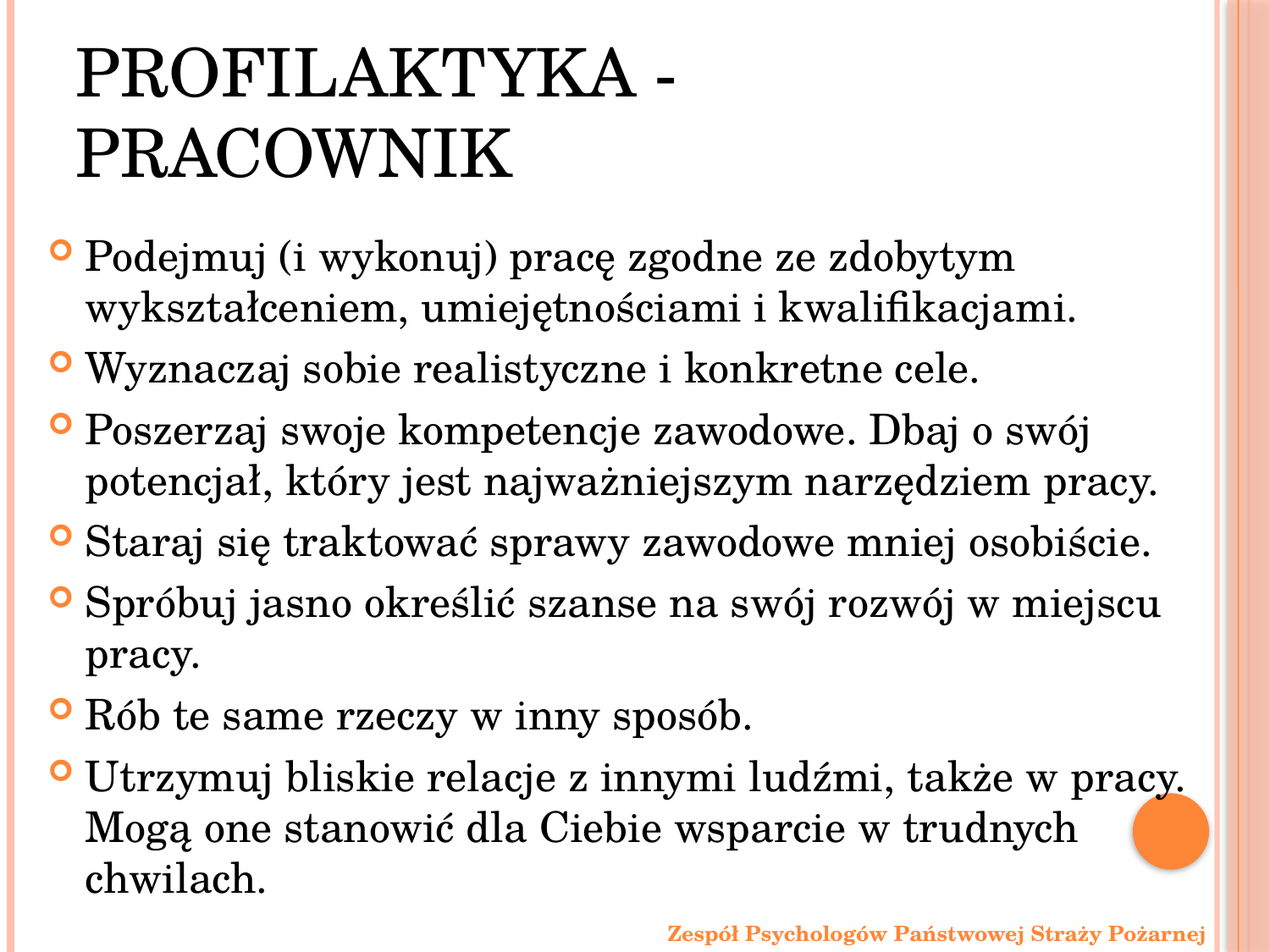

# Profilaktyka - pracownik
Podejmuj (i wykonuj) pracę zgodne ze zdobytym wykształceniem, umiejętnościami i kwalifikacjami.
Wyznaczaj sobie realistyczne i konkretne cele.
Poszerzaj swoje kompetencje zawodowe. Dbaj o swój potencjał, który jest najważniejszym narzędziem pracy.
Staraj się traktować sprawy zawodowe mniej osobiście.
Spróbuj jasno określić szanse na swój rozwój w miejscu pracy.
Rób te same rzeczy w inny sposób.
Utrzymuj bliskie relacje z innymi ludźmi, także w pracy. Mogą one stanowić dla Ciebie wsparcie w trudnych chwilach.
Zespół Psychologów Państwowej Straży Pożarnej